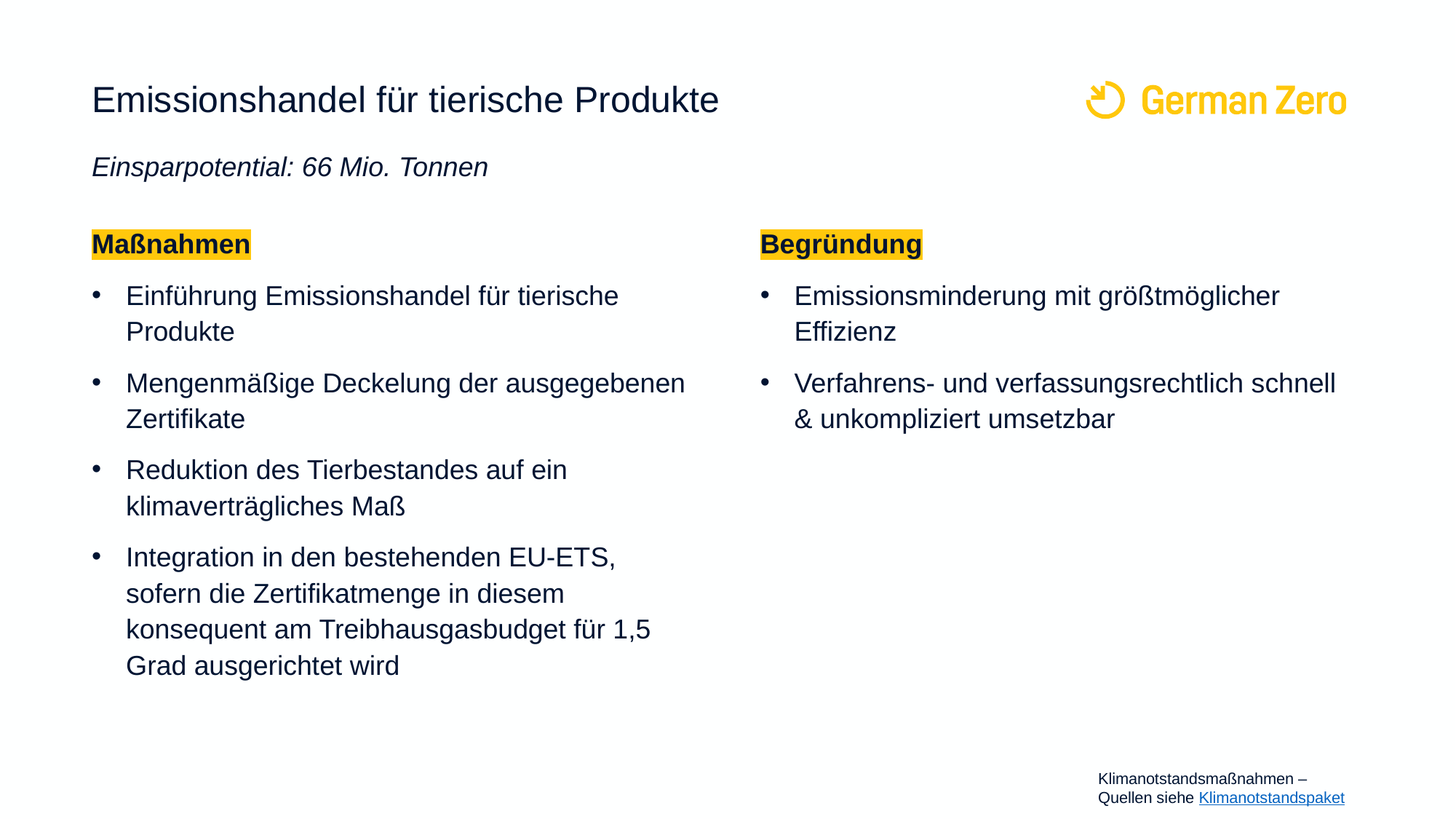

# Emissionshandel für tierische Produkte Einsparpotential: 66 Mio. Tonnen
Maßnahmen
Einführung Emissionshandel für tierische Produkte
Mengenmäßige Deckelung der ausgegebenen Zertifikate
Reduktion des Tierbestandes auf ein klimaverträgliches Maß
Integration in den bestehenden EU-ETS, sofern die Zertifikatmenge in diesem konsequent am Treibhausgasbudget für 1,5 Grad ausgerichtet wird
Begründung
Emissionsminderung mit größtmöglicher Effizienz
Verfahrens- und verfassungsrechtlich schnell & unkompliziert umsetzbar

Klimanotstandsmaßnahmen –
Quellen siehe Klimanotstandspaket